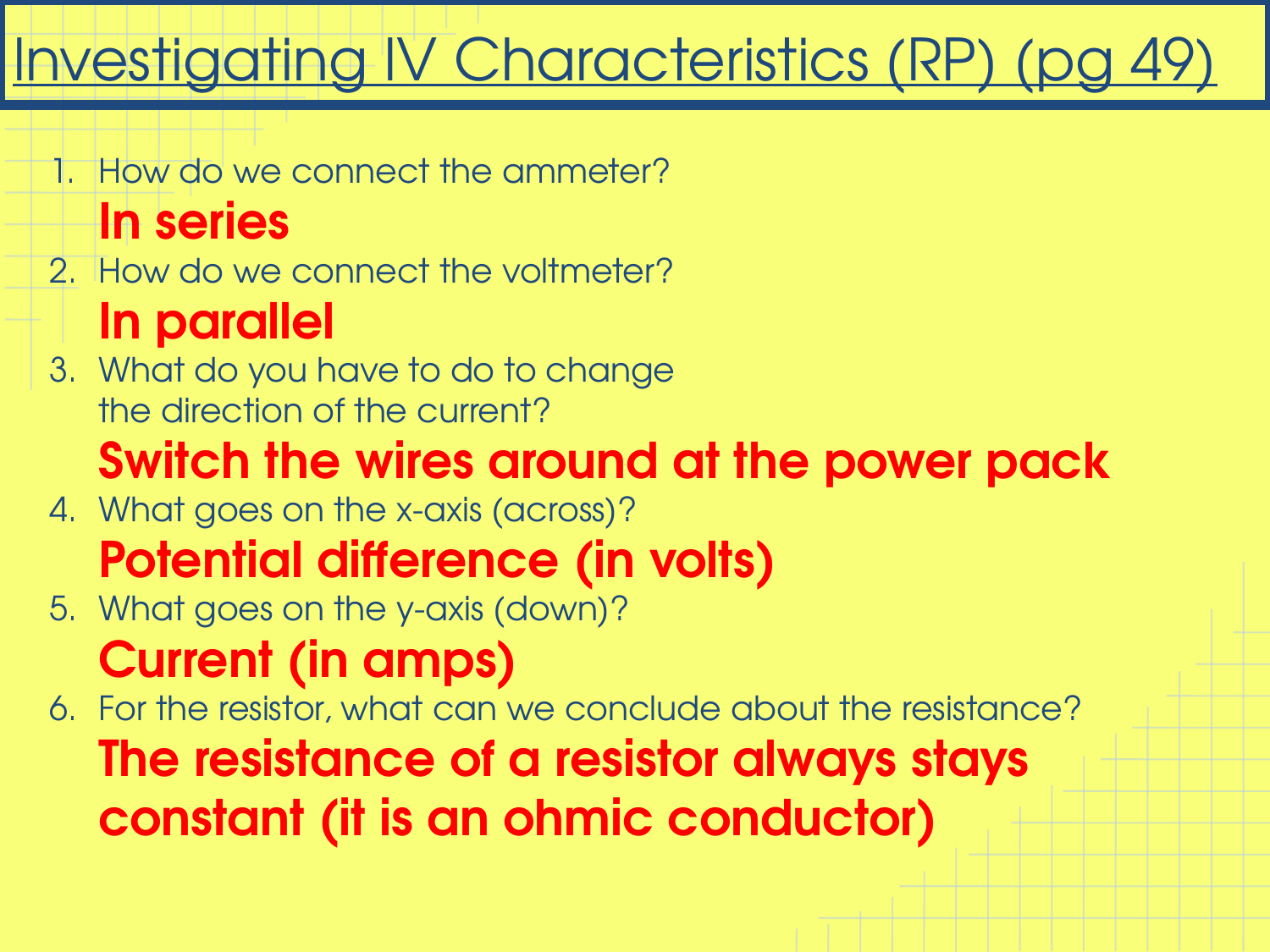

# Investigating IV Characteristics (RP) (pg 49)
How do we connect the ammeter?
In series
How do we connect the voltmeter?
In parallel
What do you have to do to change
the direction of the current?
Switch the wires around at the power pack
What goes on the x-axis (across)?
Potential difference (in volts)
What goes on the y-axis (down)?
Current (in amps)
For the resistor, what can we conclude about the resistance?
The resistance of a resistor always stays constant (it is an ohmic conductor)